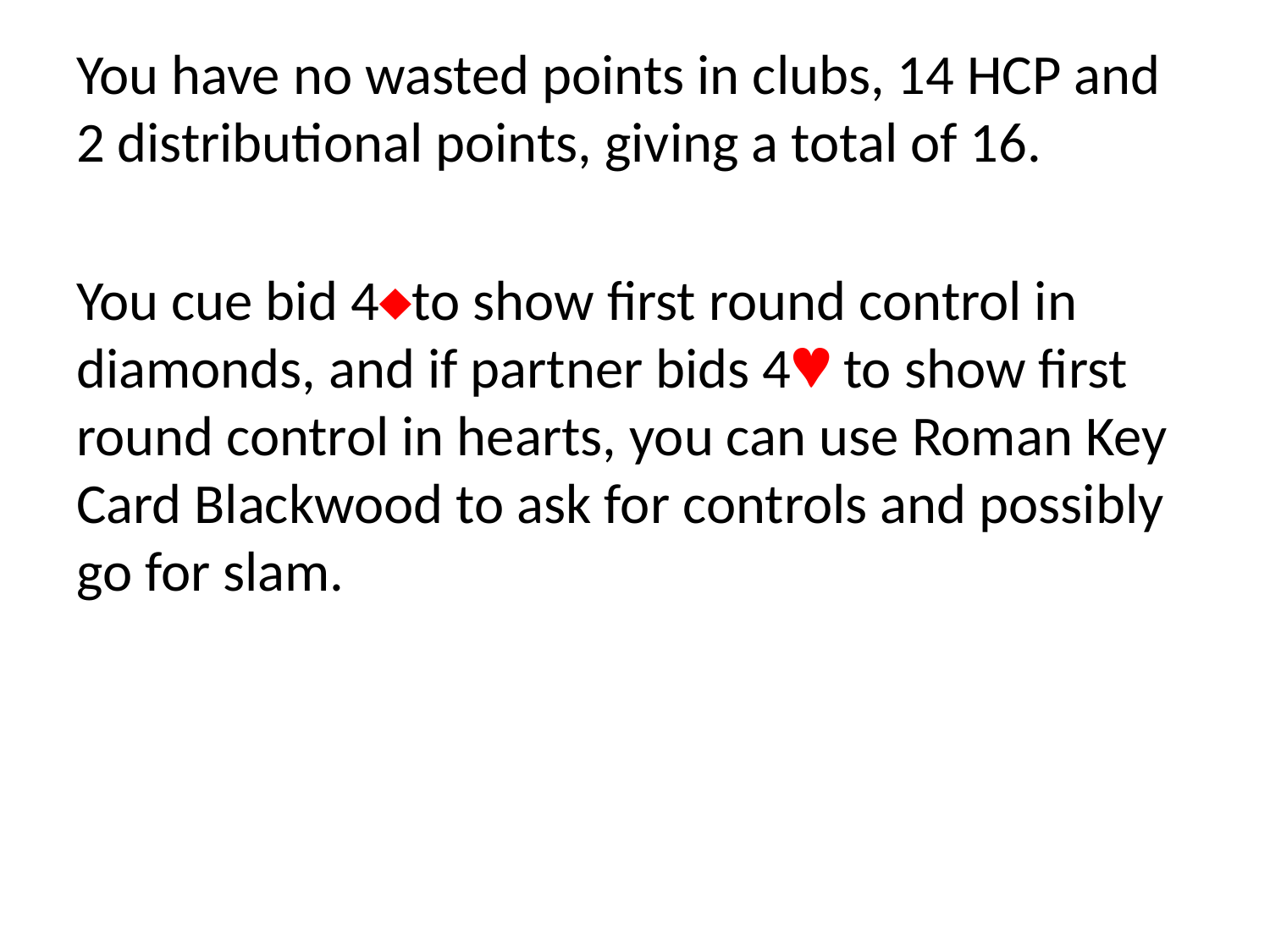

You have no wasted points in clubs, 14 HCP and 2 distributional points, giving a total of 16.

You cue bid 4♦to show first round control in diamonds, and if partner bids 4♥ to show first round control in hearts, you can use Roman Key Card Blackwood to ask for controls and possibly go for slam.